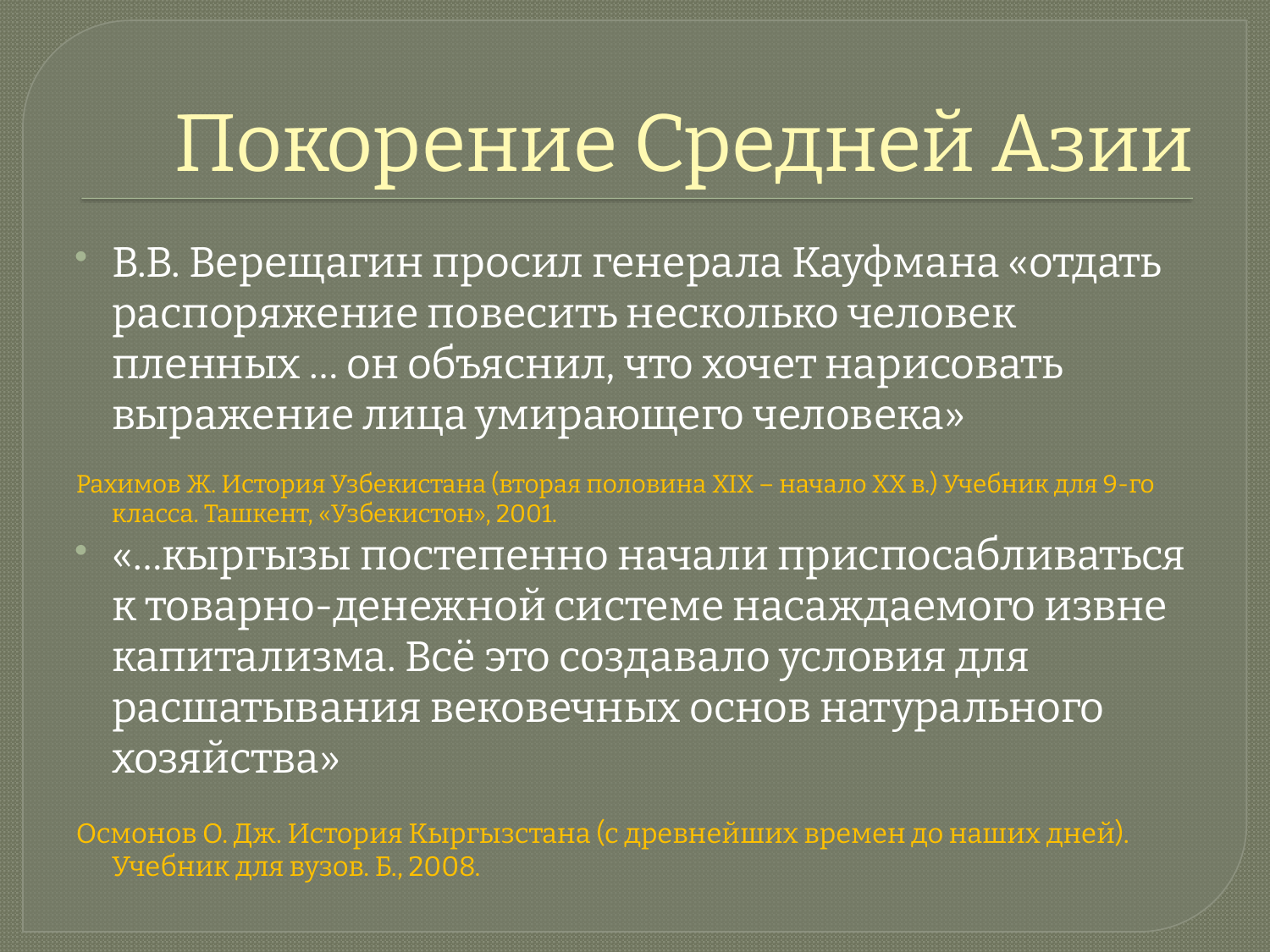

# Покорение Средней Азии
В.В. Верещагин просил генерала Кауфмана «отдать распоряжение повесить несколько человек пленных … он объяснил, что хочет нарисовать выражение лица умирающего человека»

Рахимов Ж. История Узбекистана (вторая половина XIX – начало ХХ в.) Учебник для 9-го класса. Ташкент, «Узбекистон», 2001.
«…кыргызы постепенно начали приспосабливаться к товарно-денежной системе насаждаемого извне капитализма. Всё это создавало условия для расшатывания вековечных основ натурального хозяйства»

Осмонов О. Дж. История Кыргызстана (с древнейших времен до наших дней). Учебник для вузов. Б., 2008.